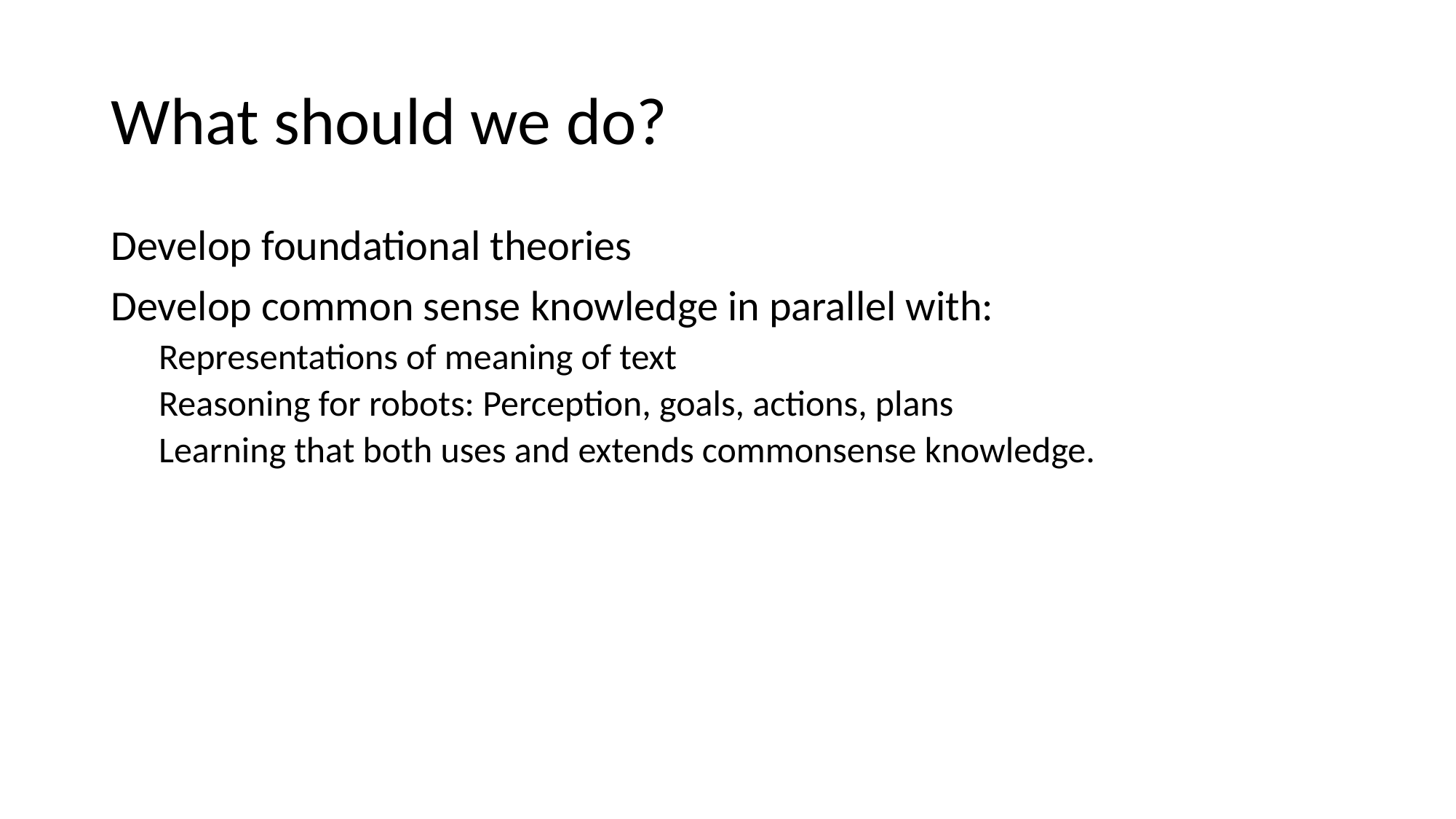

# What should we do?
Develop foundational theories
Develop common sense knowledge in parallel with:
Representations of meaning of text
Reasoning for robots: Perception, goals, actions, plans
Learning that both uses and extends commonsense knowledge.